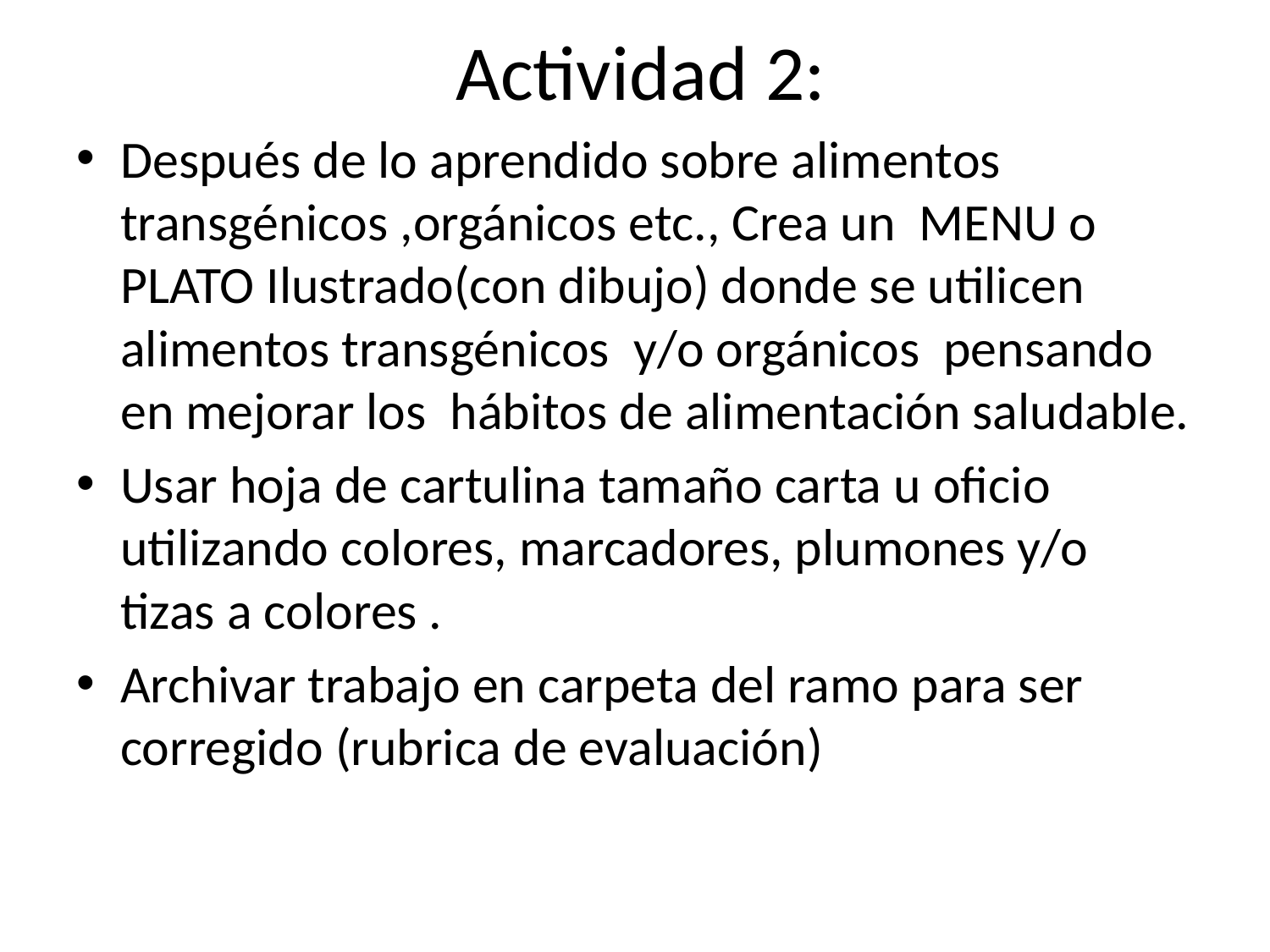

# Actividad 2:
Después de lo aprendido sobre alimentos transgénicos ,orgánicos etc., Crea un  MENU o PLATO Ilustrado(con dibujo) donde se utilicen alimentos transgénicos  y/o orgánicos  pensando en mejorar los  hábitos de alimentación saludable.
Usar hoja de cartulina tamaño carta u oficio utilizando colores, marcadores, plumones y/o tizas a colores .
Archivar trabajo en carpeta del ramo para ser corregido (rubrica de evaluación)